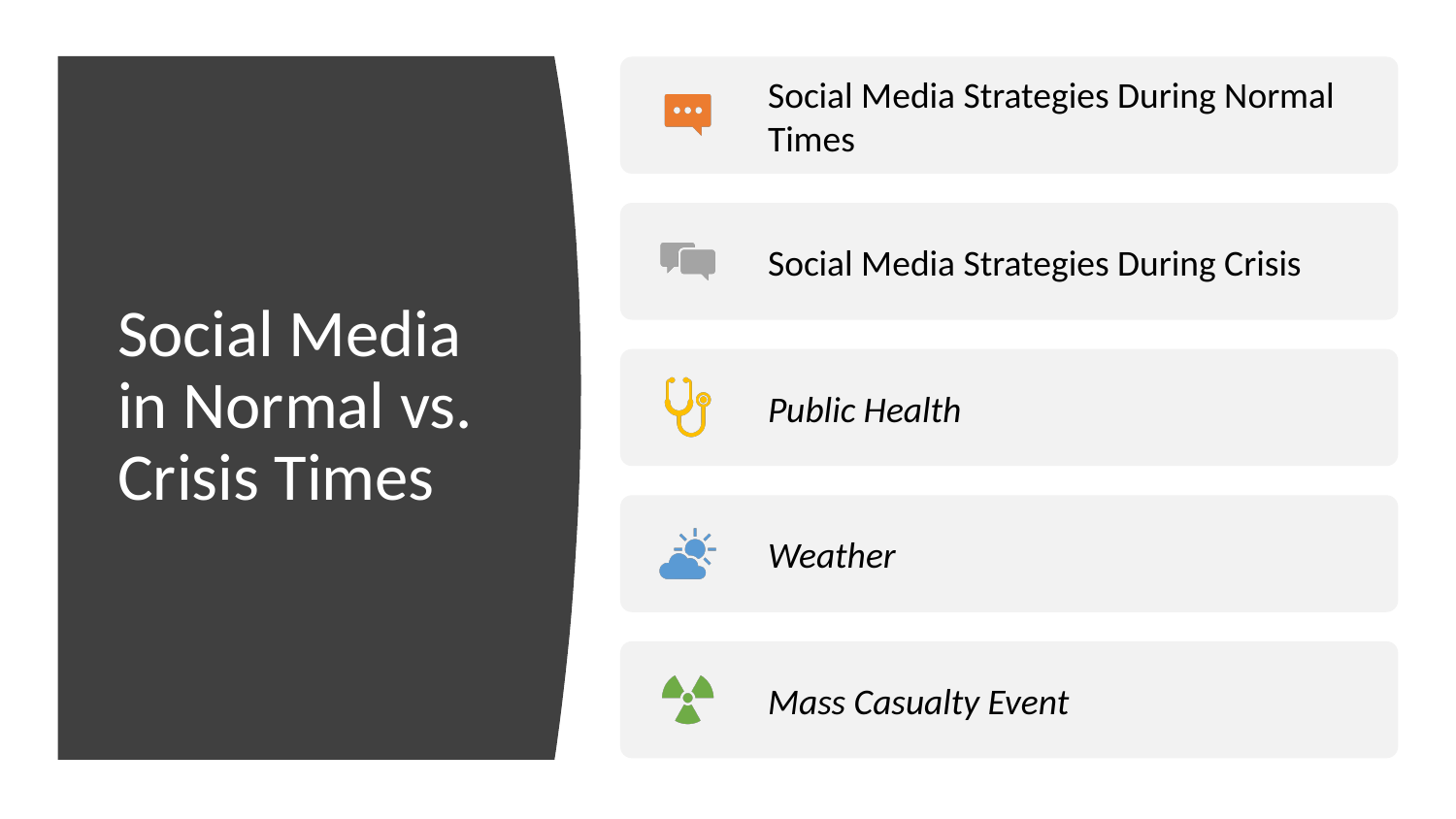

Social Media Strategies During Normal Times
Social Media Strategies During Crisis
Public Health
Weather
Mass Casualty Event

# Social Media in Normal vs. Crisis Times